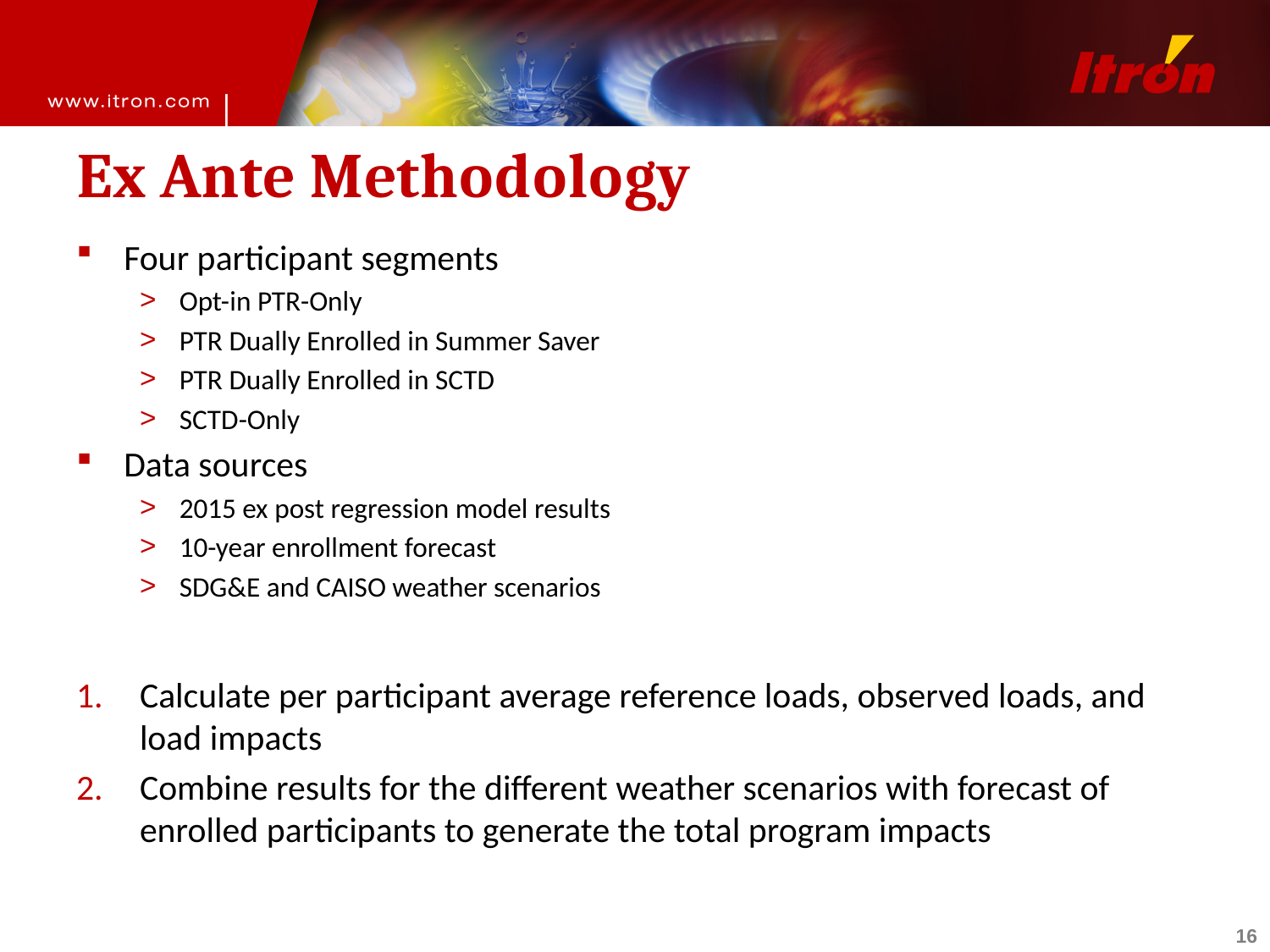

# Ex Ante Methodology
Four participant segments
Opt-in PTR-Only
PTR Dually Enrolled in Summer Saver
PTR Dually Enrolled in SCTD
SCTD-Only
Data sources
2015 ex post regression model results
10-year enrollment forecast
SDG&E and CAISO weather scenarios

Calculate per participant average reference loads, observed loads, and load impacts
Combine results for the different weather scenarios with forecast of enrolled participants to generate the total program impacts

16